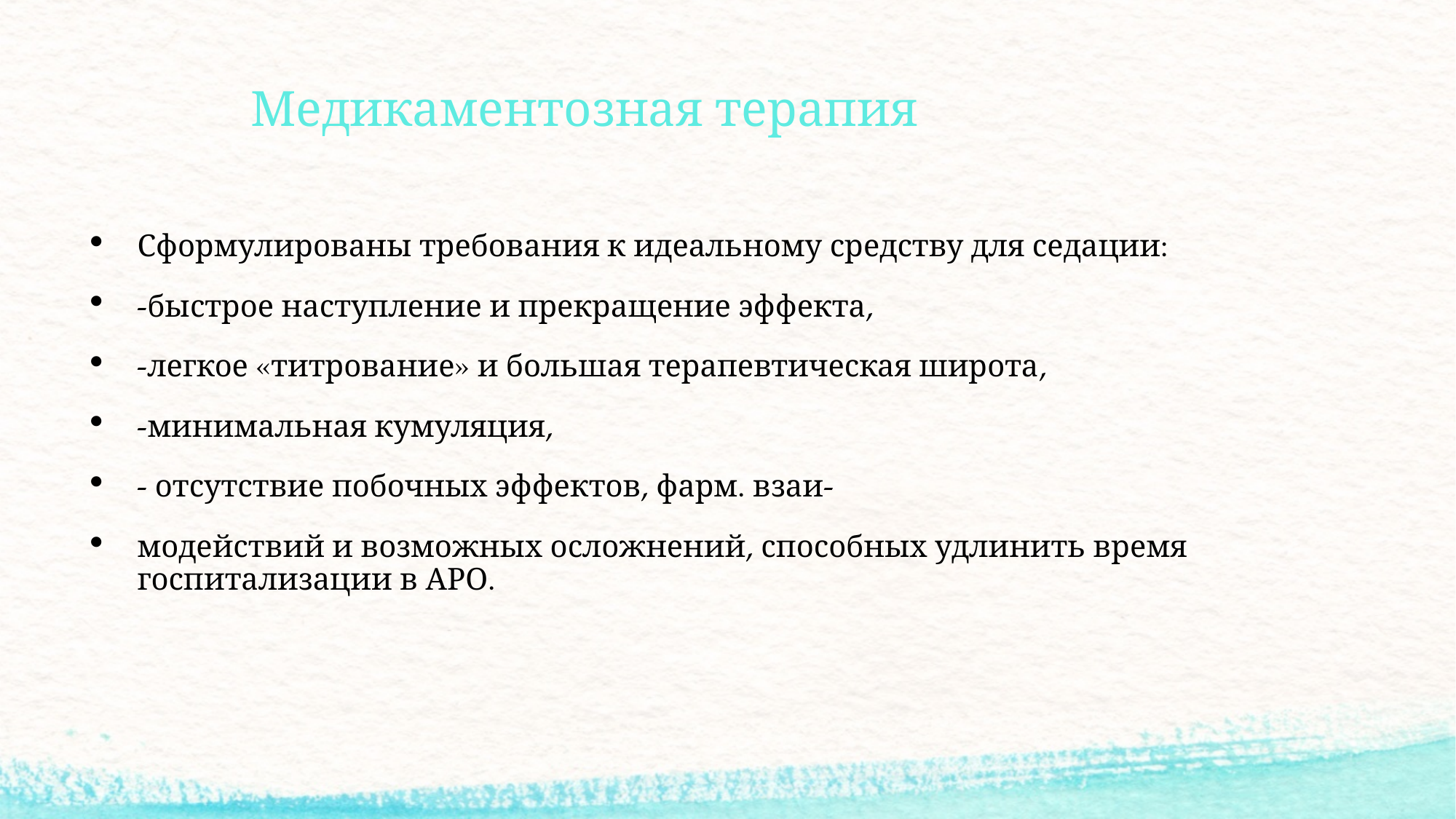

# Медикаментозная терапия
Сформулированы требования к идеальному средству для седации:
-быстрое наступление и прекращение эффекта,
-легкое «титрование» и большая терапевтическая широта,
-минимальная кумуляция,
- отсутствие побочных эффектов, фарм. взаи-
модействий и возможных осложнений, способных удлинить время госпитализации в АРО.